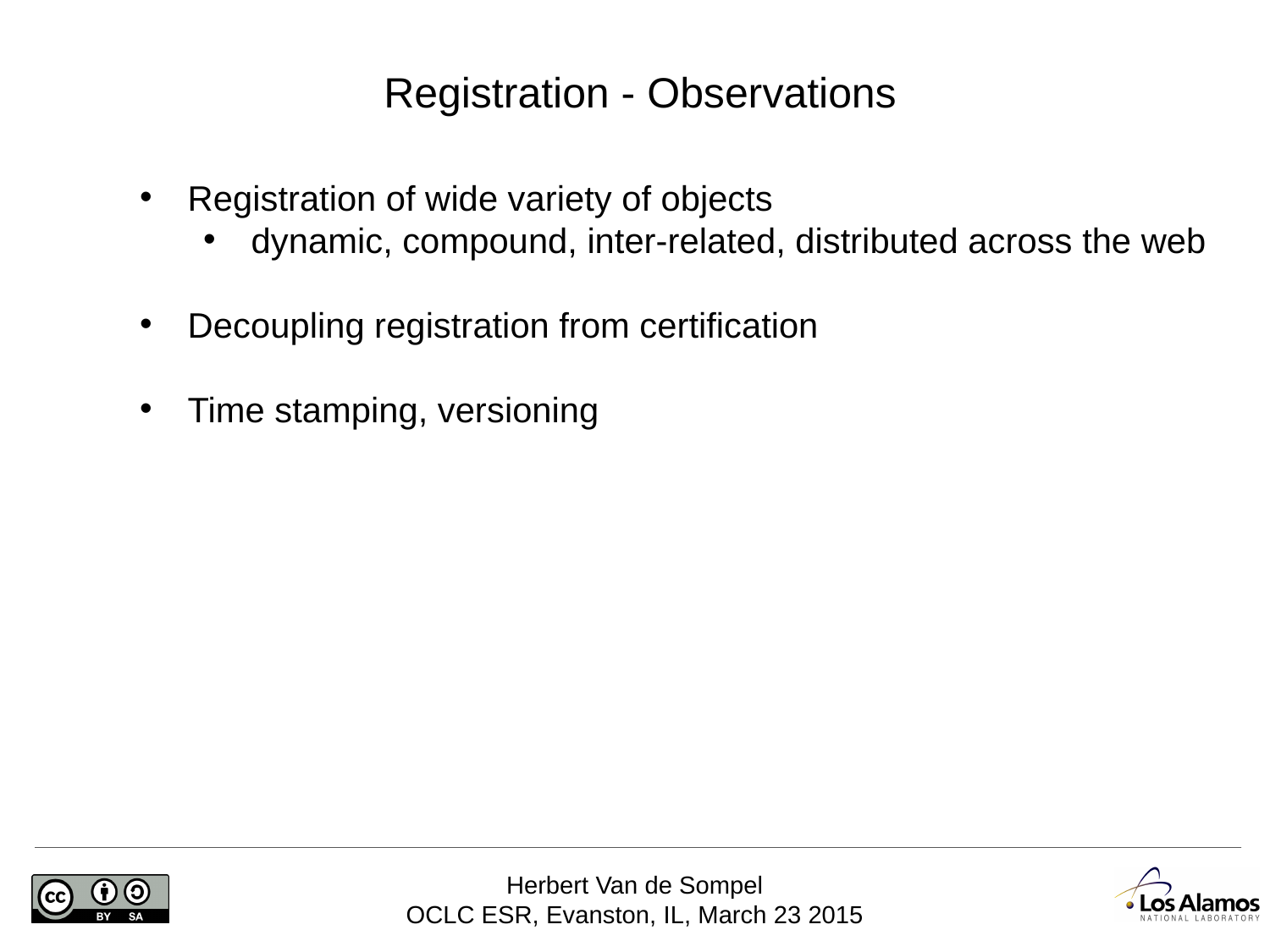

# Registration - Observations
Registration of wide variety of objects
dynamic, compound, inter-related, distributed across the web

Decoupling registration from certification

Time stamping, versioning